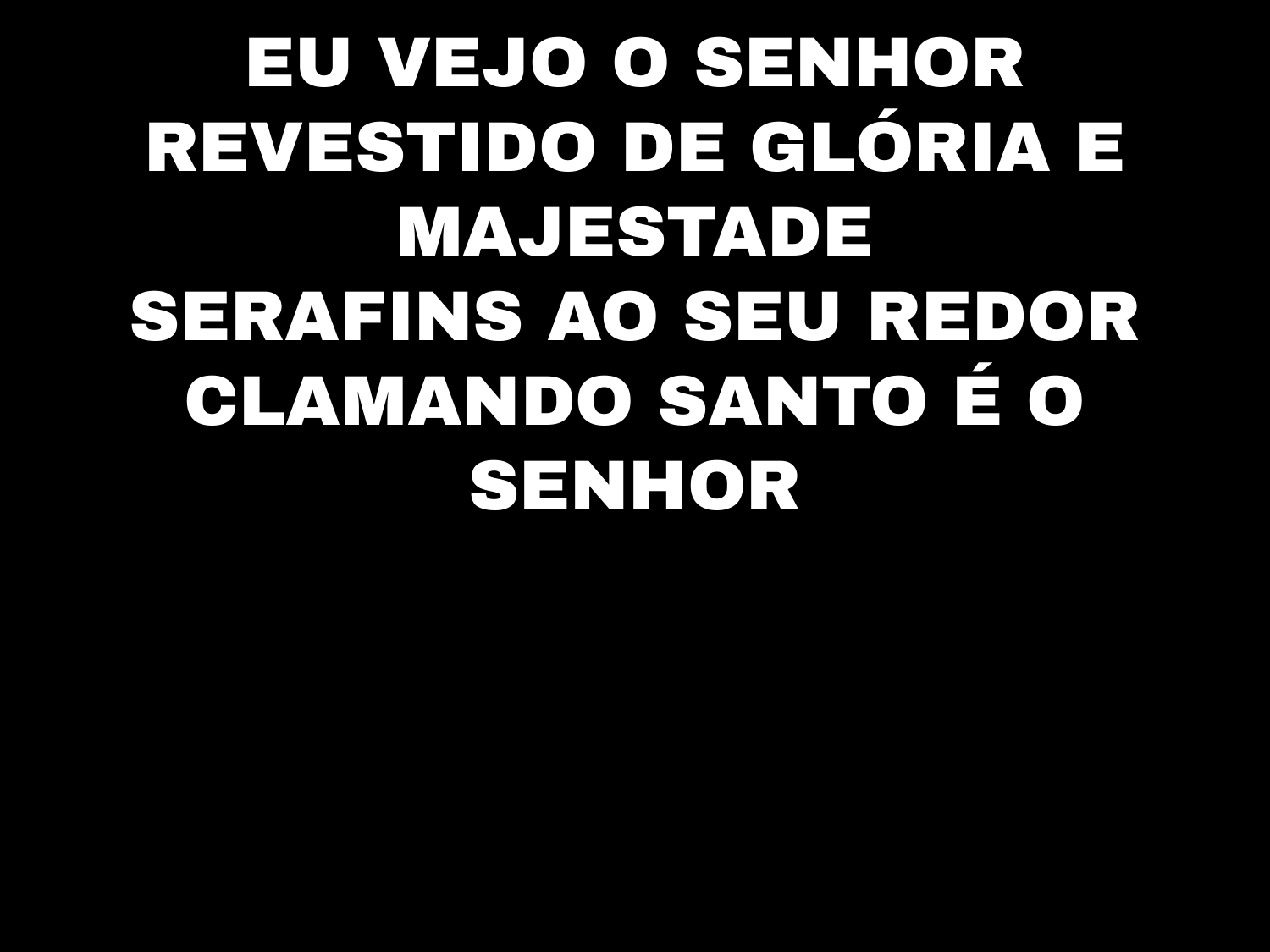

# EU VEJO O SENHOR REVESTIDO DE GLÓRIA E MAJESTADE SERAFINS AO SEU REDOR CLAMANDO SANTO É O SENHOR